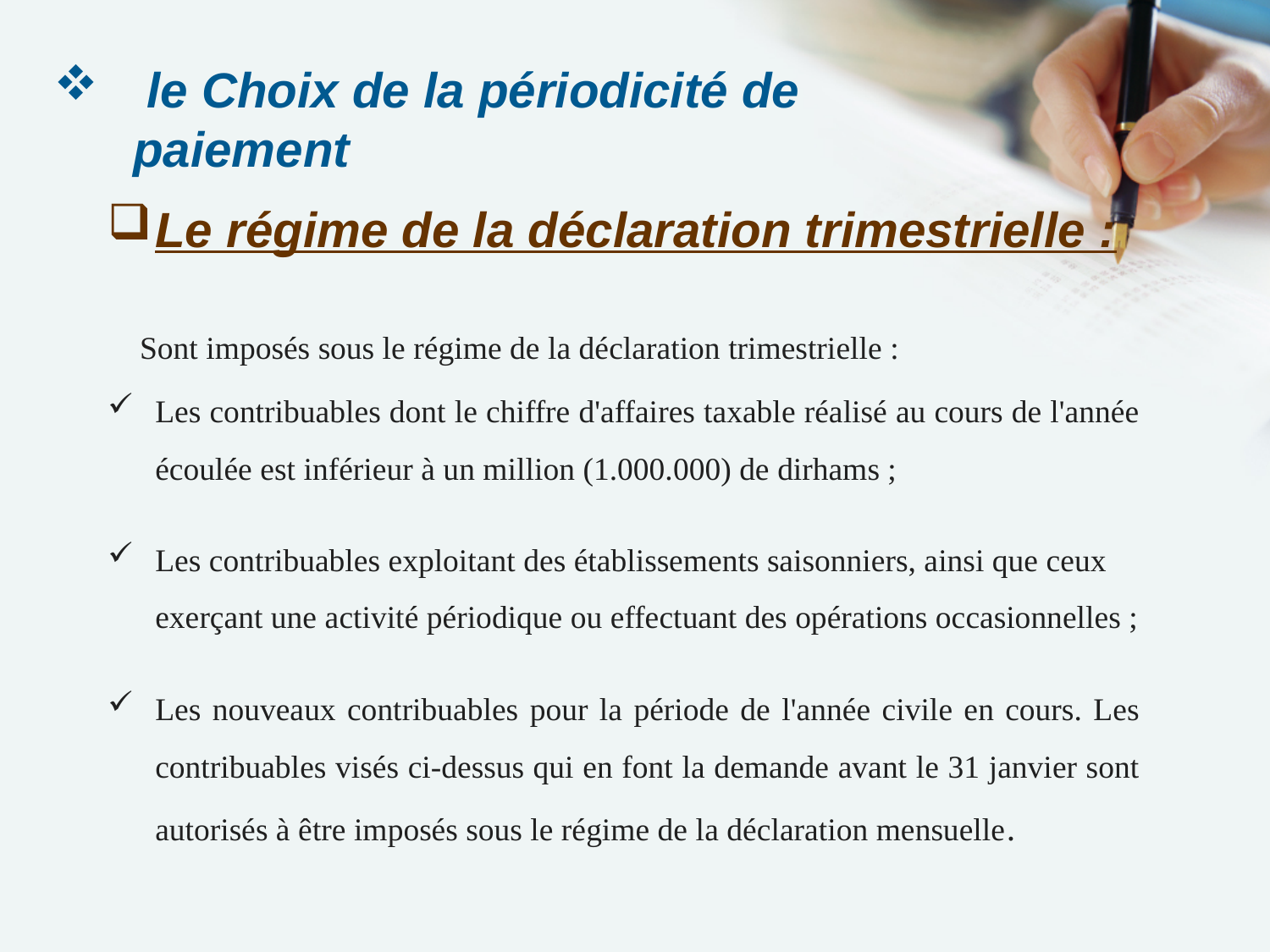

le Choix de la périodicité de paiement
Le régime de la déclaration trimestrielle :

    Sont imposés sous le régime de la déclaration trimestrielle :
Les contribuables dont le chiffre d'affaires taxable réalisé au cours de l'année écoulée est inférieur à un million (1.000.000) de dirhams ;

Les contribuables exploitant des établissements saisonniers, ainsi que ceux exerçant une activité périodique ou effectuant des opérations occasionnelles ;

Les nouveaux contribuables pour la période de l'année civile en cours. Les contribuables visés ci-dessus qui en font la demande avant le 31 janvier sont autorisés à être imposés sous le régime de la déclaration mensuelle.